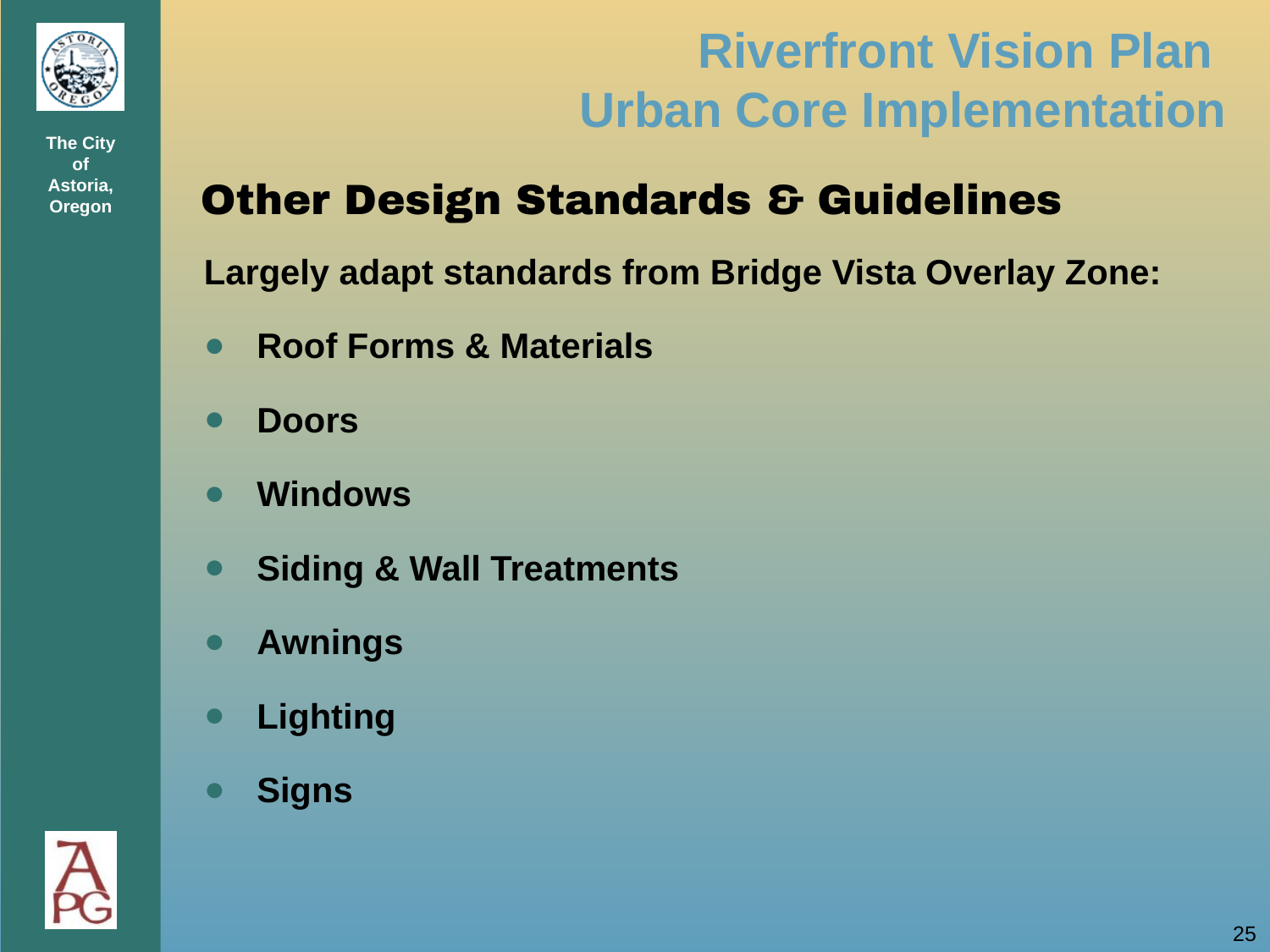

Other Design Standards & Guidelines

Largely adapt standards from Bridge Vista Overlay Zone:
Roof Forms & Materials
Doors
Windows
Siding & Wall Treatments
Awnings
Lighting
Signs